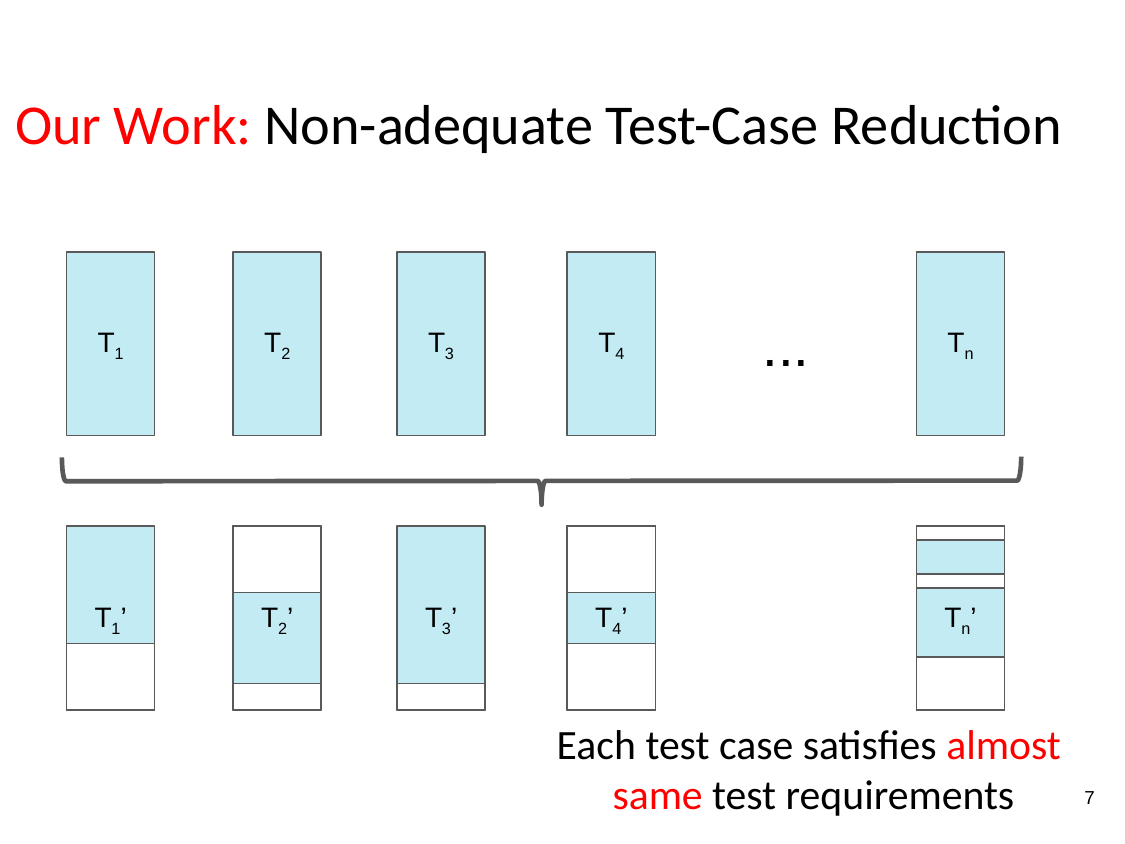

# Our Work: Non-adequate Test-Case Reduction
T1
T2
T3
T4
Tn
...
T1’
T2’

T3’
T4’

Tn’

Each test case satisfies almost
same test requirements
7